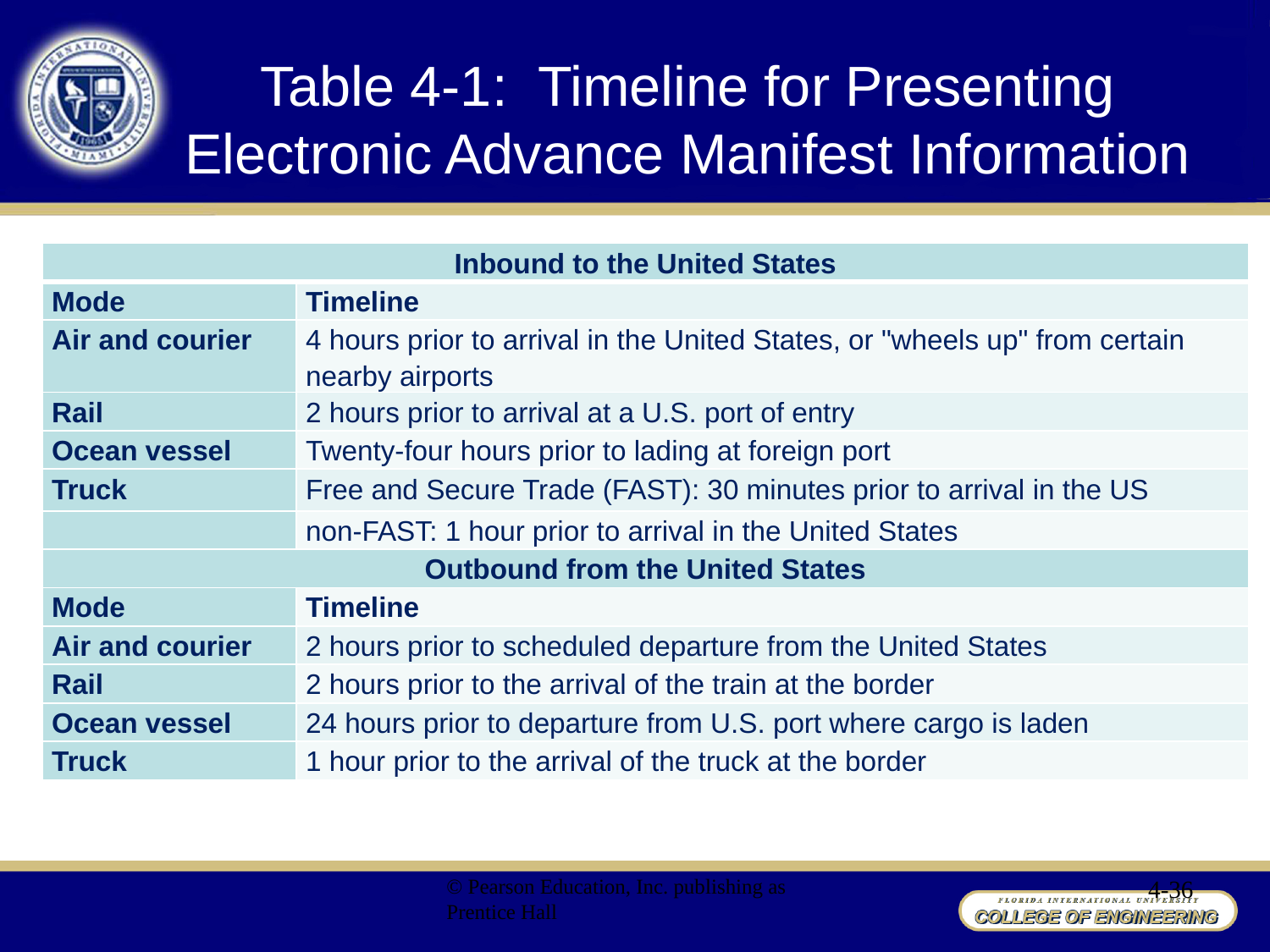

# Table 4-1:  Timeline for Presenting Electronic Advance Manifest Information
| Inbound to the United States |  |
| --- | --- |
| Mode | Timeline |
| Air and courier | 4 hours prior to arrival in the United States, or "wheels up" from certain nearby airports |
| Rail | 2 hours prior to arrival at a U.S. port of entry |
| Ocean vessel | Twenty-four hours prior to lading at foreign port |
| Truck | Free and Secure Trade (FAST): 30 minutes prior to arrival in the US |
|  | non-FAST: 1 hour prior to arrival in the United States |
| Outbound from the United States |  |
| Mode | Timeline |
| Air and courier | 2 hours prior to scheduled departure from the United States |
| Rail | 2 hours prior to the arrival of the train at the border |
| Ocean vessel | 24 hours prior to departure from U.S. port where cargo is laden |
| Truck | 1 hour prior to the arrival of the truck at the border |
© Pearson Education, Inc. publishing as Prentice Hall
4-36